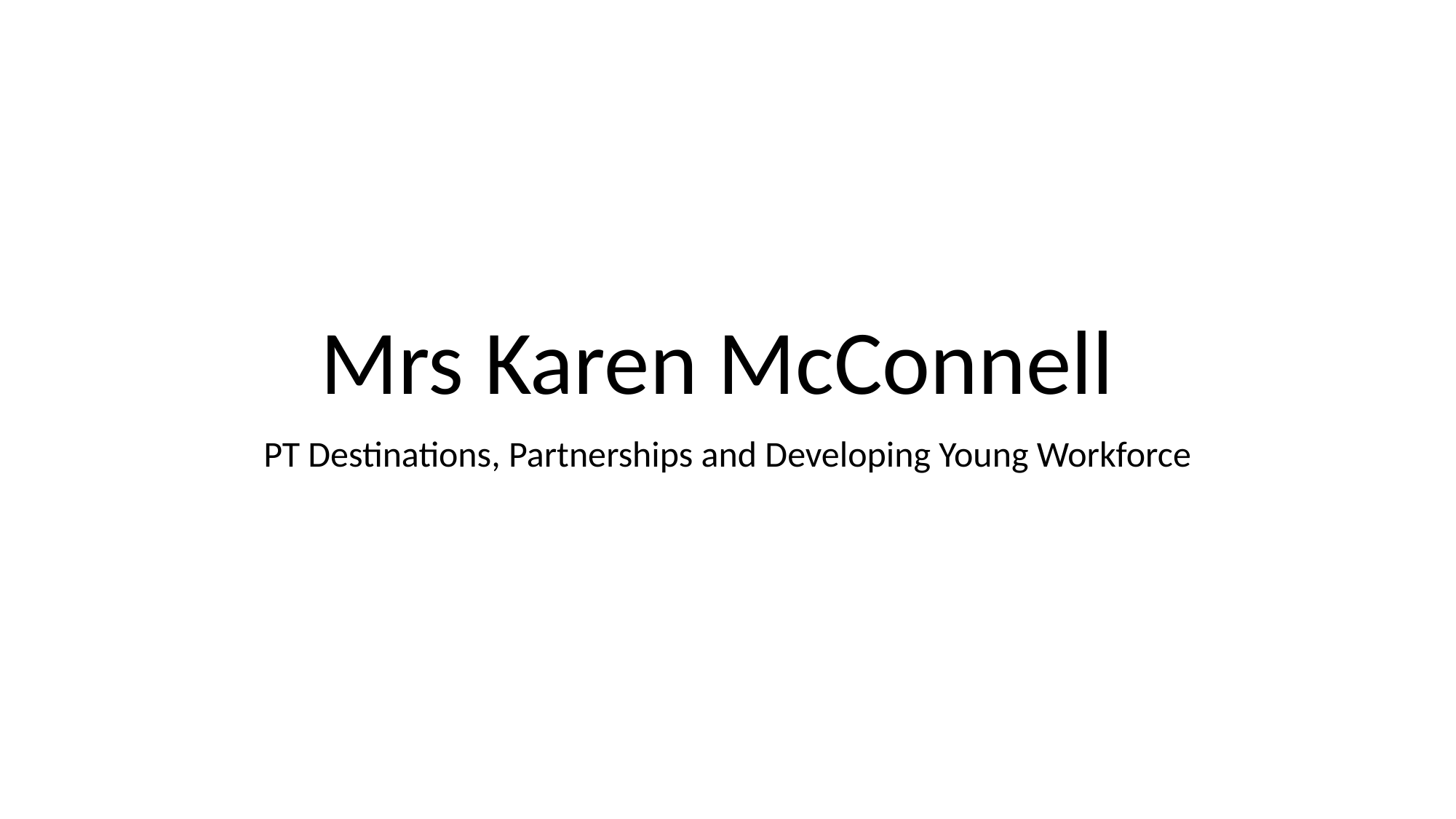

# Mrs Karen McConnell
PT Destinations, Partnerships and Developing Young Workforce